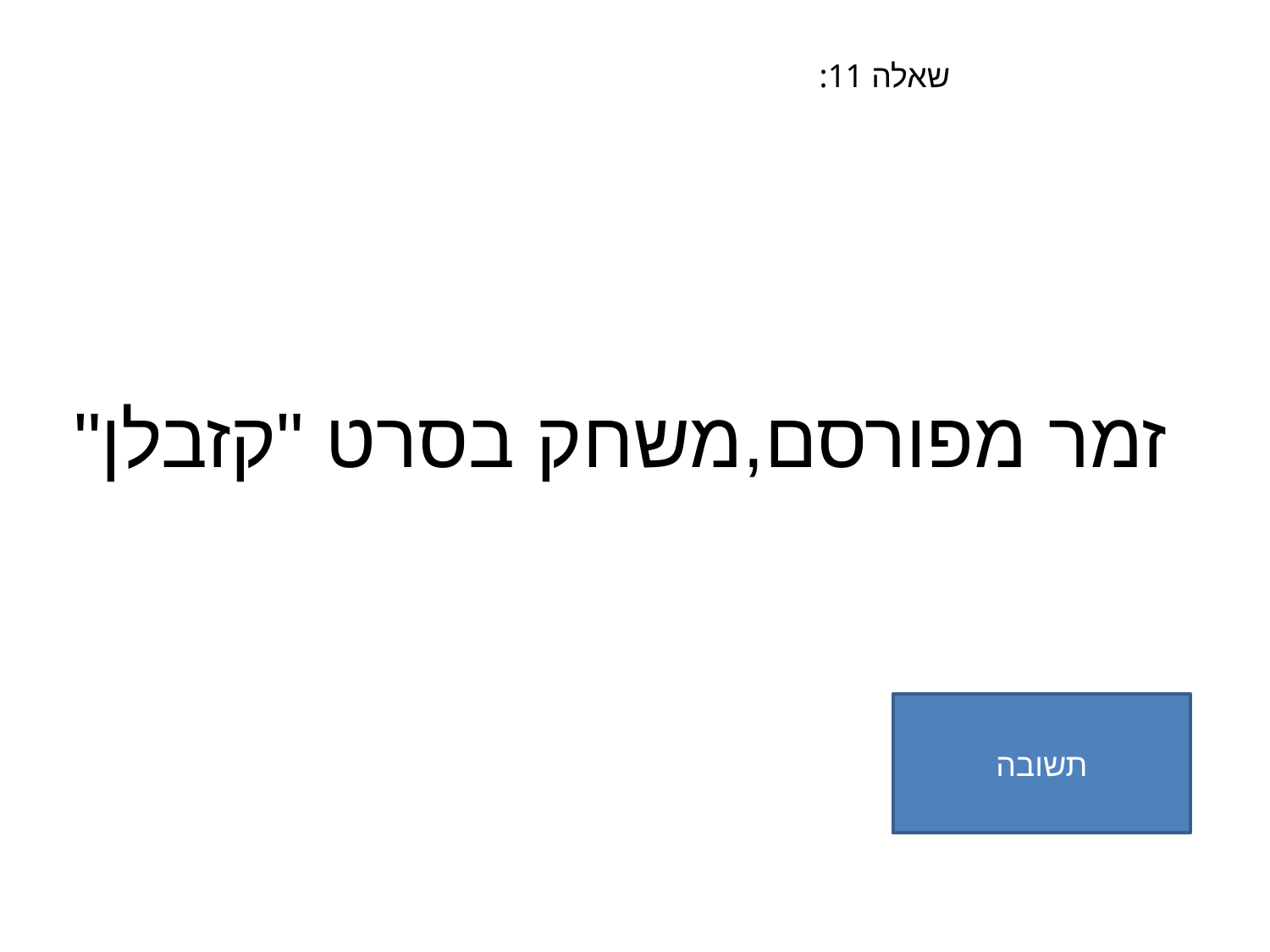

שאלה 11:
# זמר מפורסם,משחק בסרט "קזבלן"
תשובה